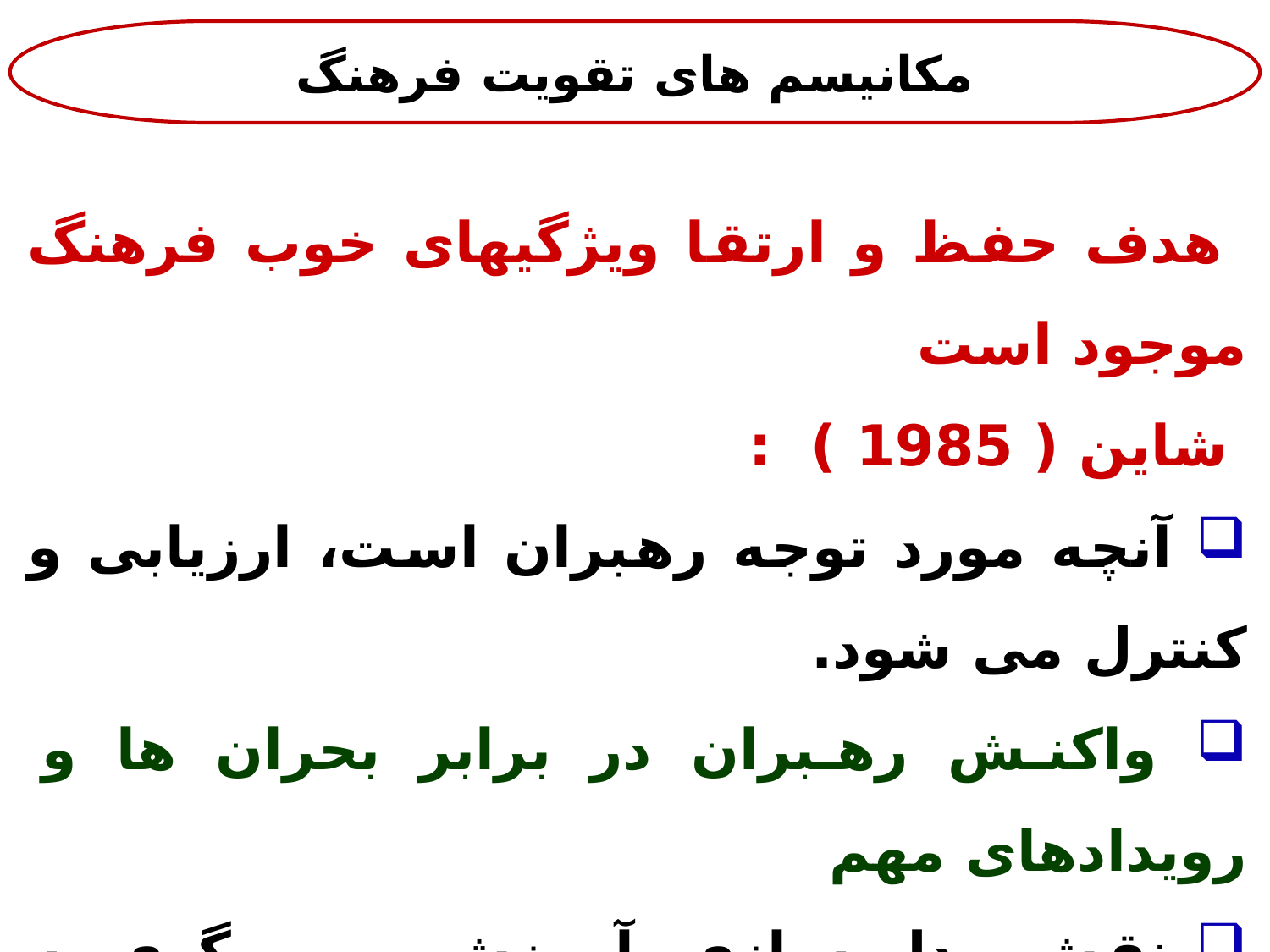

مکانیسم های تقویت فرهنگ
 هدف حفظ و ارتقا ویژگیهای خوب فرهنگ موجود است
 شاین ( 1985 )  :
 آنچه مورد توجه رهبران است، ارزیابی و کنترل می شود.
 واکنش رهبران در برابر بحران ها و رویدادهای مهم
 نقش مدل سازی، آموزش و مربیگری به وسیله رهبران
 معیار برای اعطای پاداش وموقعیت ها
 معیار برای جذب نیرو، گزینش، ارتقا و جلب تعهد کارکنان.